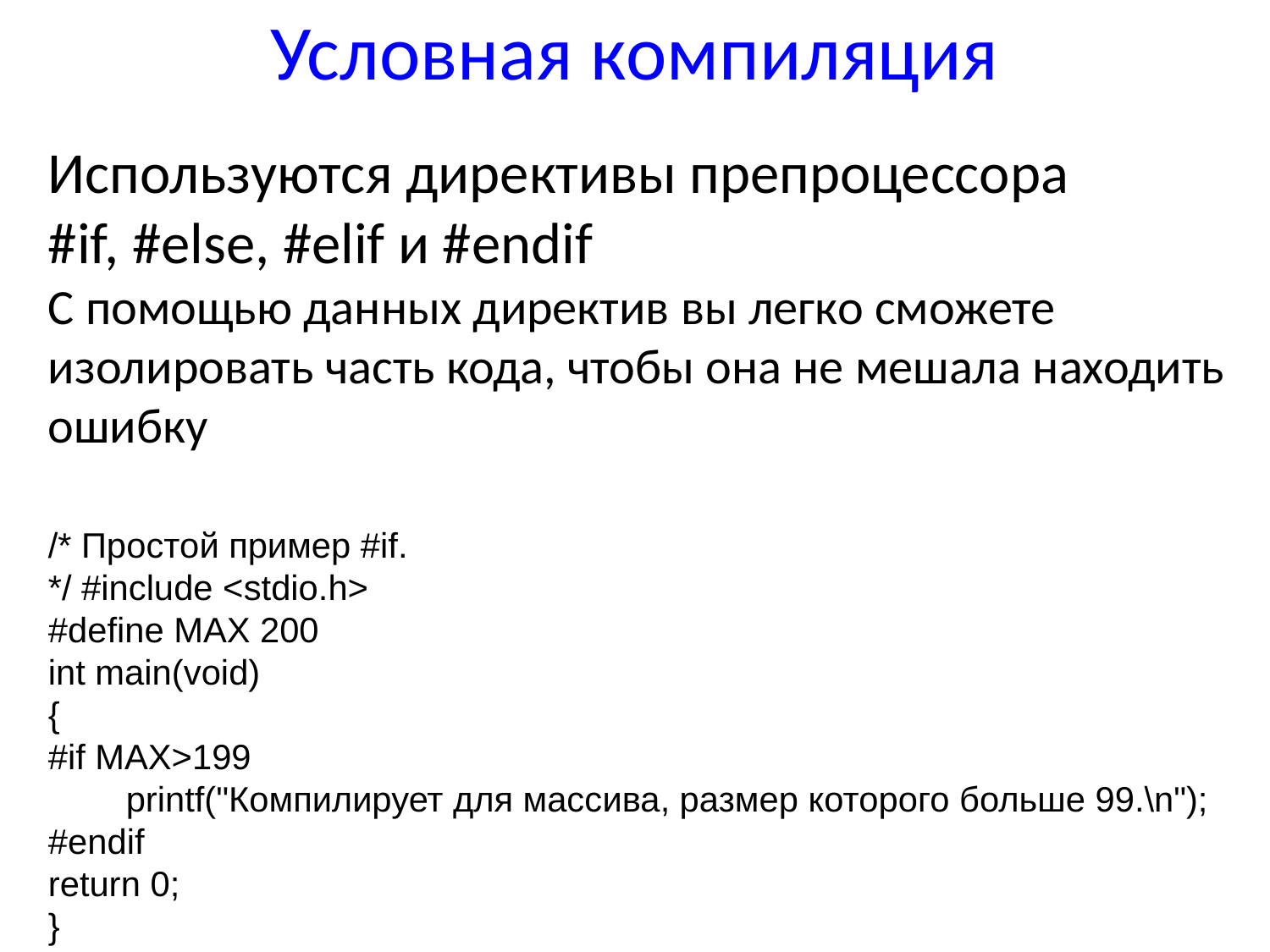

# Условная компиляция
Используются директивы препроцессора
#if, #else, #elif и #endif
С помощью данных директив вы легко сможете изолировать часть кода, чтобы она не мешала находить ошибку

/* Простой пример #if.
*/ #include <stdio.h>
#define MAX 200
int main(void)
{
#if MAX>199
        printf("Компилирует для массива, размер которого больше 99.\n");
#endif
return 0;
}